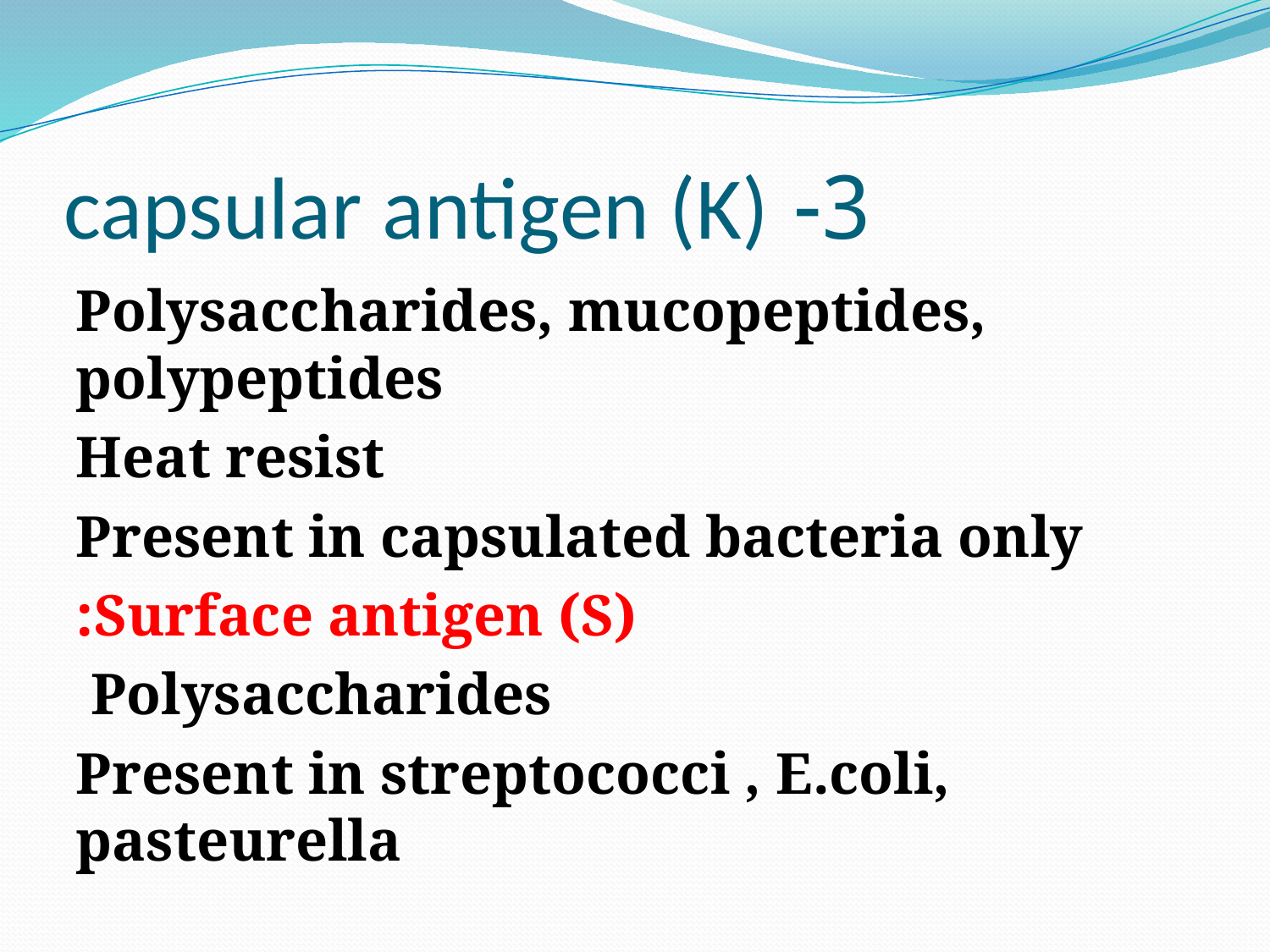

# 3- capsular antigen (K)
Polysaccharides, mucopeptides, polypeptides
Heat resist
Present in capsulated bacteria only
Surface antigen (S):
Polysaccharides
Present in streptococci , E.coli, pasteurella